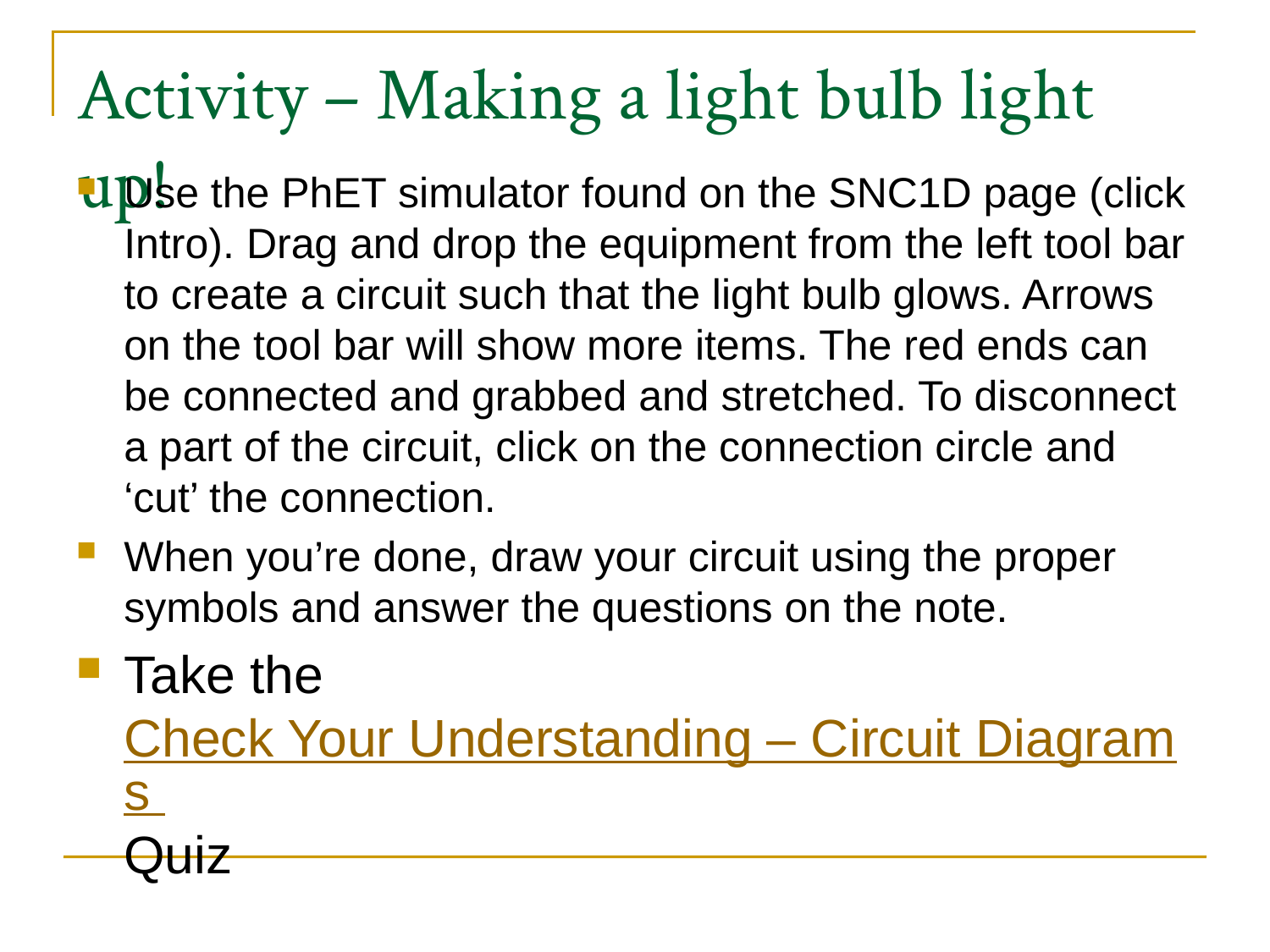

# Activity – Making a light bulb light up!
Use the PhET simulator found on the SNC1D page (click Intro). Drag and drop the equipment from the left tool bar to create a circuit such that the light bulb glows. Arrows on the tool bar will show more items. The red ends can be connected and grabbed and stretched. To disconnect a part of the circuit, click on the connection circle and ‘cut’ the connection.
When you’re done, draw your circuit using the proper symbols and answer the questions on the note.
Take the Check Your Understanding – Circuit Diagrams Quiz